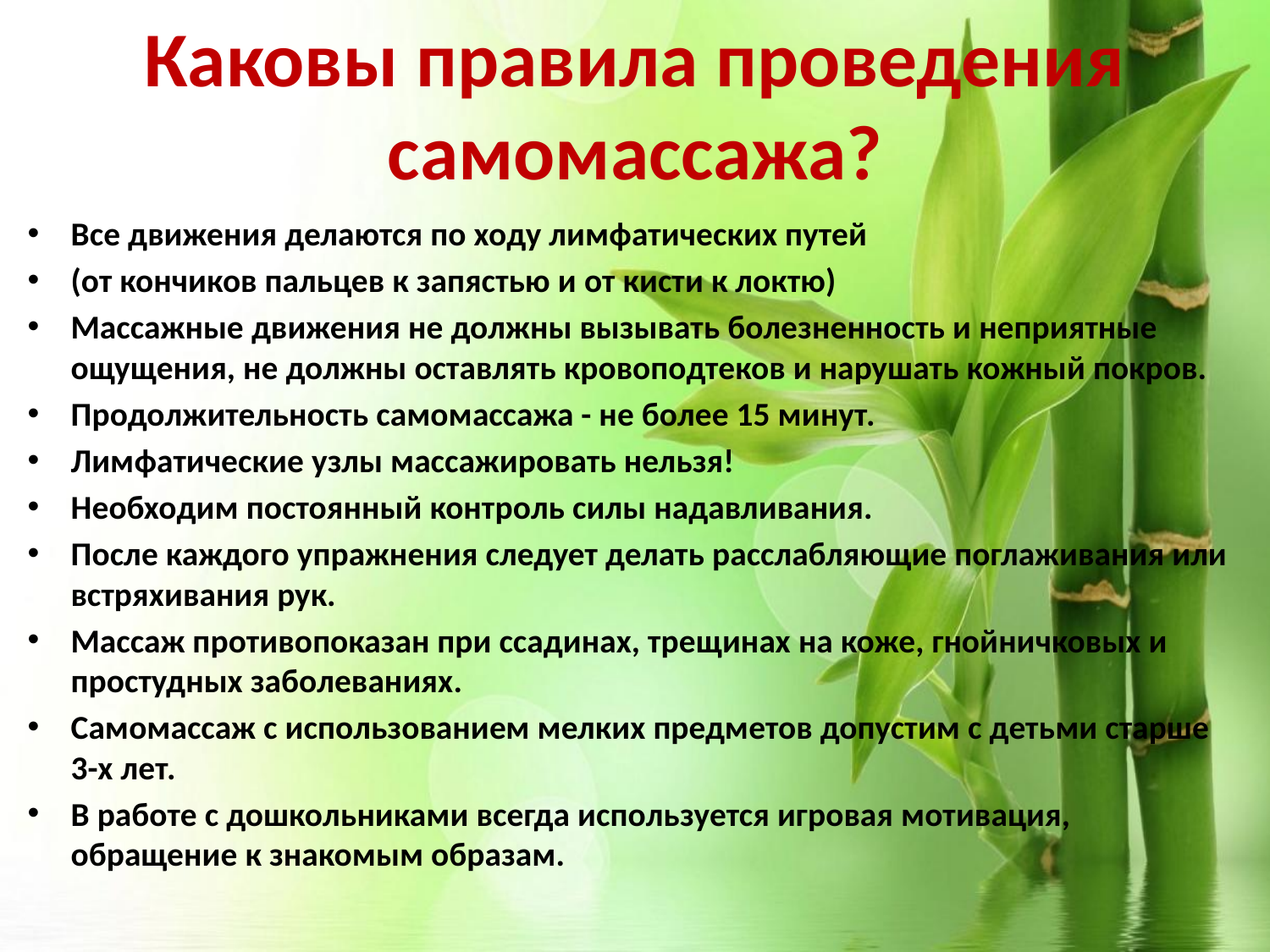

# Каковы правила проведения самомассажа?
Все движения делаются по ходу лимфатических путей
(от кончиков пальцев к запястью и от кисти к локтю)
Массажные движения не должны вызывать болезненность и неприятные ощущения, не должны оставлять кровоподтеков и нарушать кожный покров.
Продолжительность самомассажа - не более 15 минут.
Лимфатические узлы массажировать нельзя!
Необходим постоянный контроль силы надавливания.
После каждого упражнения следует делать расслабляющие поглаживания или встряхивания рук.
Массаж противопоказан при ссадинах, трещинах на коже, гнойничковых и простудных заболеваниях.
Самомассаж с использованием мелких предметов допустим с детьми старше 3-х лет.
В работе с дошкольниками всегда используется игровая мотивация, обращение к знакомым образам.